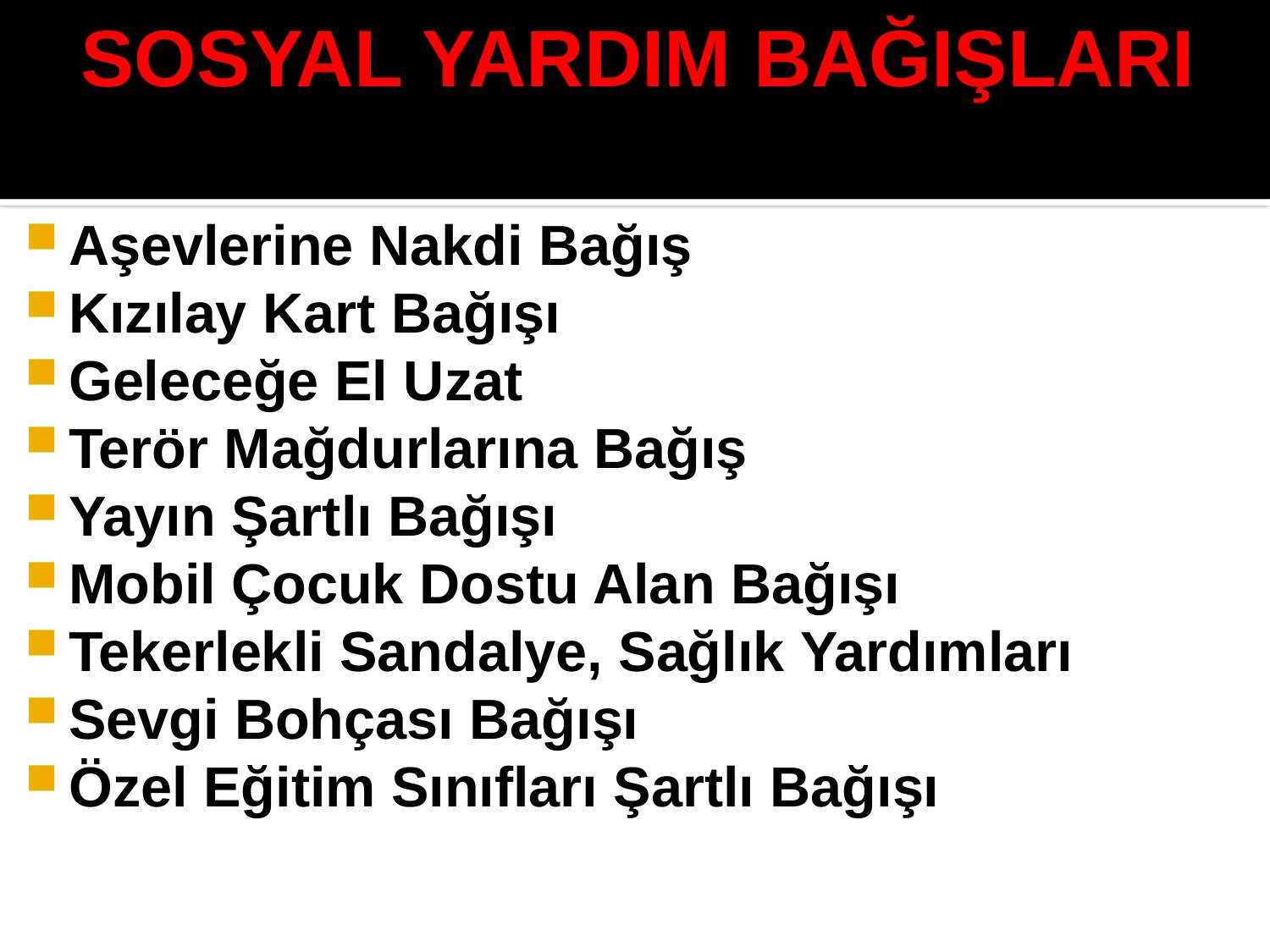

# SOSYAL YARDIM BAĞIŞLARI
Aşevlerine Nakdi Bağış
Kızılay Kart Bağışı
Geleceğe El Uzat
Terör Mağdurlarına Bağış
Yayın Şartlı Bağışı
Mobil Çocuk Dostu Alan Bağışı
Tekerlekli Sandalye, Sağlık Yardımları
Sevgi Bohçası Bağışı
Özel Eğitim Sınıfları Şartlı Bağışı